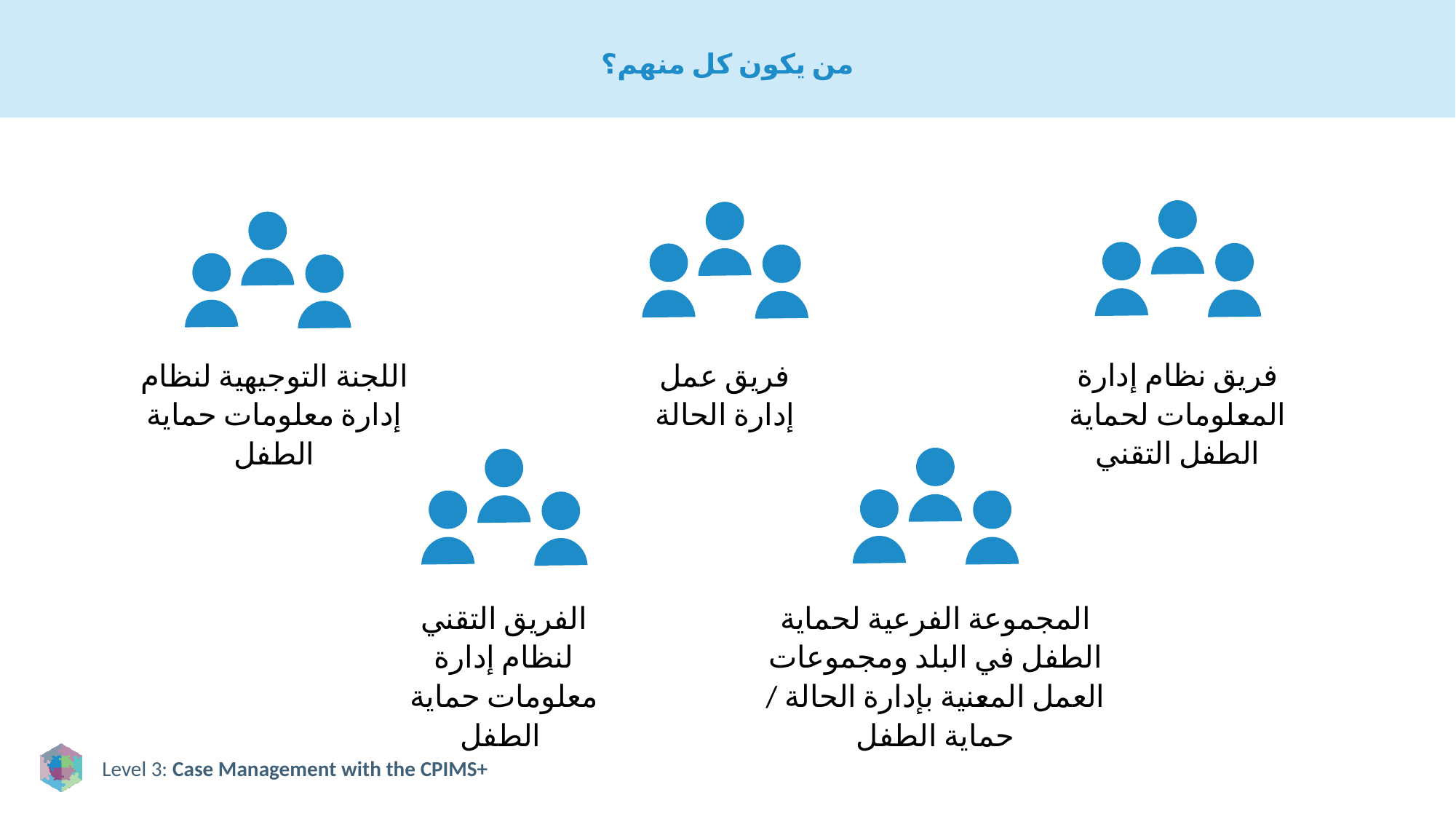

# من يكون كل منهم؟

فريق نظام إدارة المعلومات لحماية الطفل التقني
اللجنة التوجيهية لنظام إدارة معلومات حماية الطفل
فريق عمل إدارة الحالة

الفريق التقني لنظام إدارة معلومات حماية الطفل
المجموعة الفرعية لحماية الطفل في البلد ومجموعات العمل المعنية بإدارة الحالة / حماية الطفل